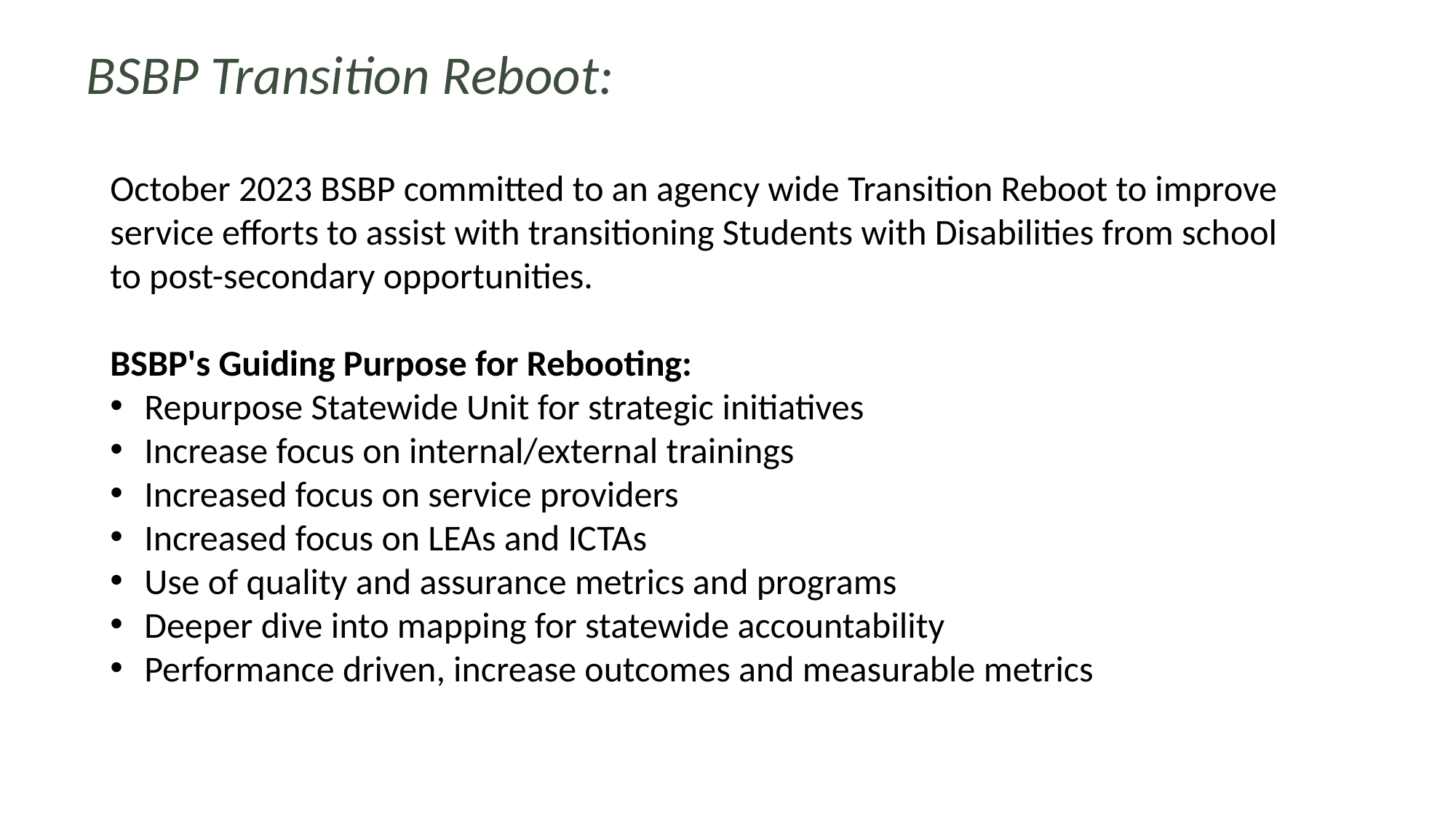

BSBP Transition Reboot:
October 2023 BSBP committed to an agency wide Transition Reboot to improve service efforts to assist with transitioning Students with Disabilities from school to post-secondary opportunities.

BSBP's Guiding Purpose for Rebooting:
Repurpose Statewide Unit for strategic initiatives
Increase focus on internal/external trainings
Increased focus on service providers
Increased focus on LEAs and ICTAs
Use of quality and assurance metrics and programs
Deeper dive into mapping for statewide accountability
Performance driven, increase outcomes and measurable metrics